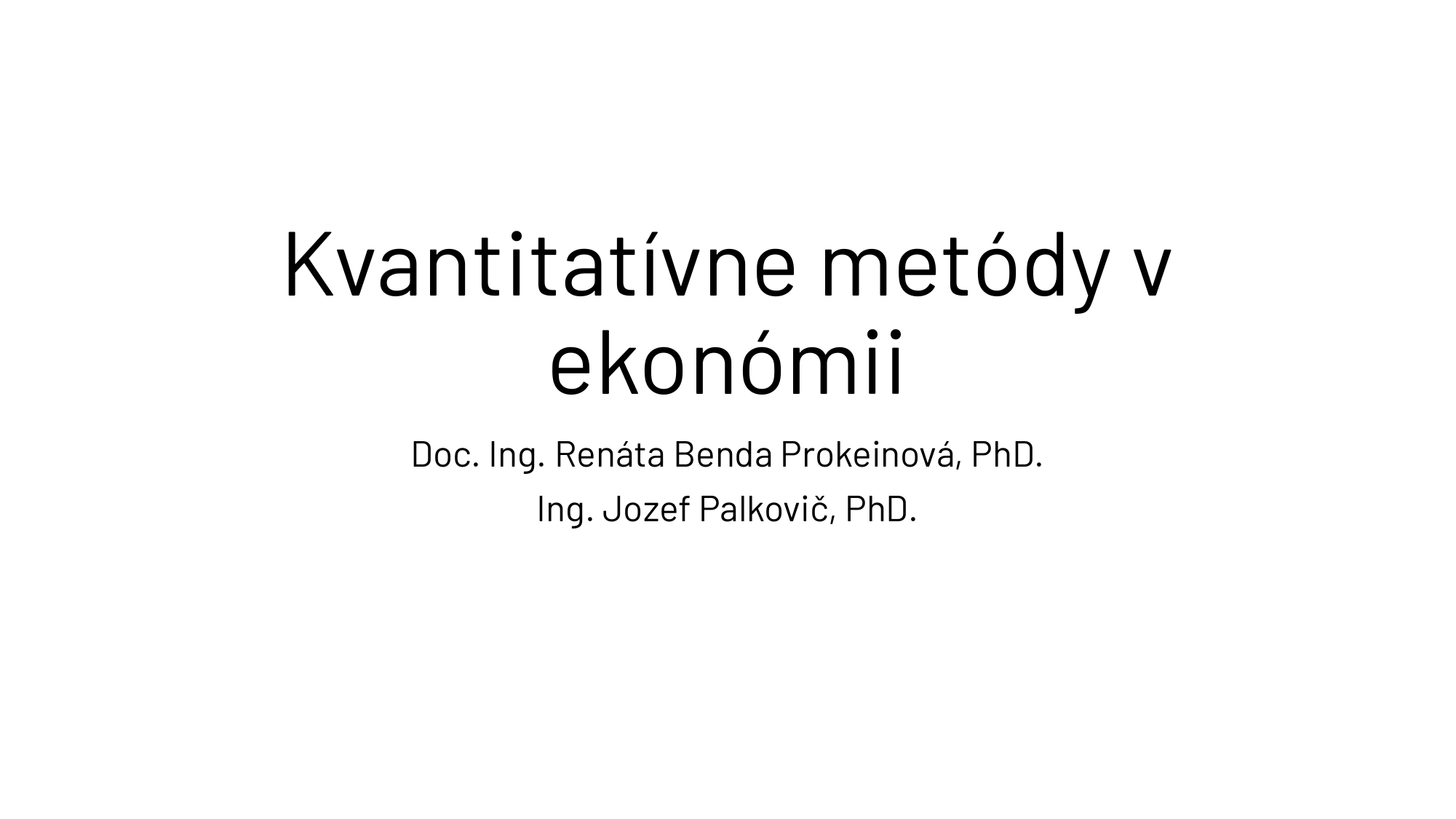

# Kvantitatívne metódy v ekonómii
Doc. Ing. Renáta Benda Prokeinová, PhD.
Ing. Jozef Palkovič, PhD.